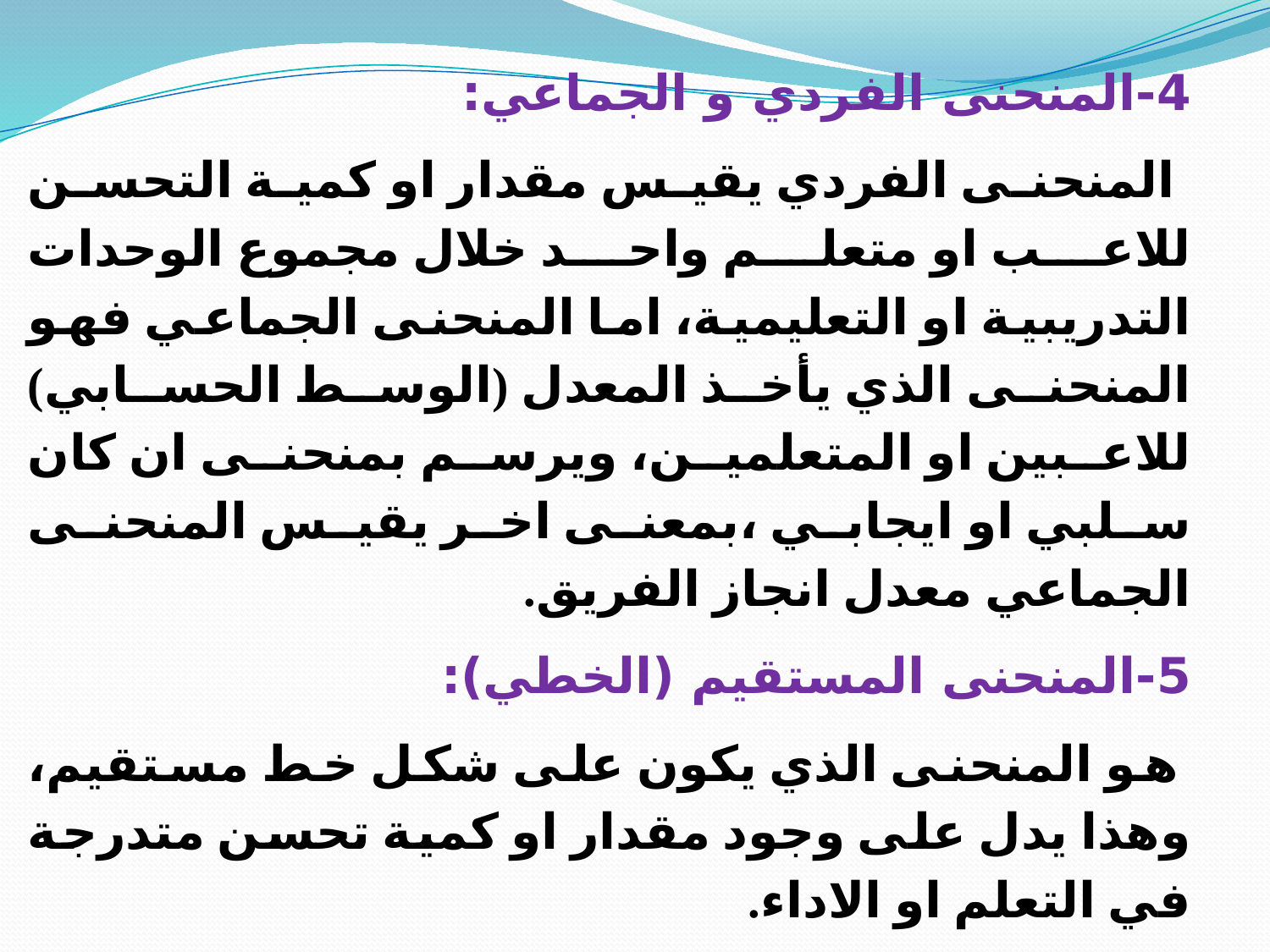

4-المنحنى الفردي و الجماعي:

  المنحنى الفردي يقيس مقدار او كمية التحسن للاعب او متعلم واحد خلال مجموع الوحدات التدريبية او التعليمية، اما المنحنى الجماعي فهو المنحنى الذي يأخذ المعدل (الوسط الحسابي) للاعبين او المتعلمين، ويرسم بمنحنى ان كان سلبي او ايجابي ،بمعنى اخر يقيس المنحنى الجماعي معدل انجاز الفريق.

5-المنحنى المستقيم (الخطي):

 هو المنحنى الذي يكون على شكل خط مستقيم، وهذا يدل على وجود مقدار او كمية تحسن متدرجة في التعلم او الاداء.